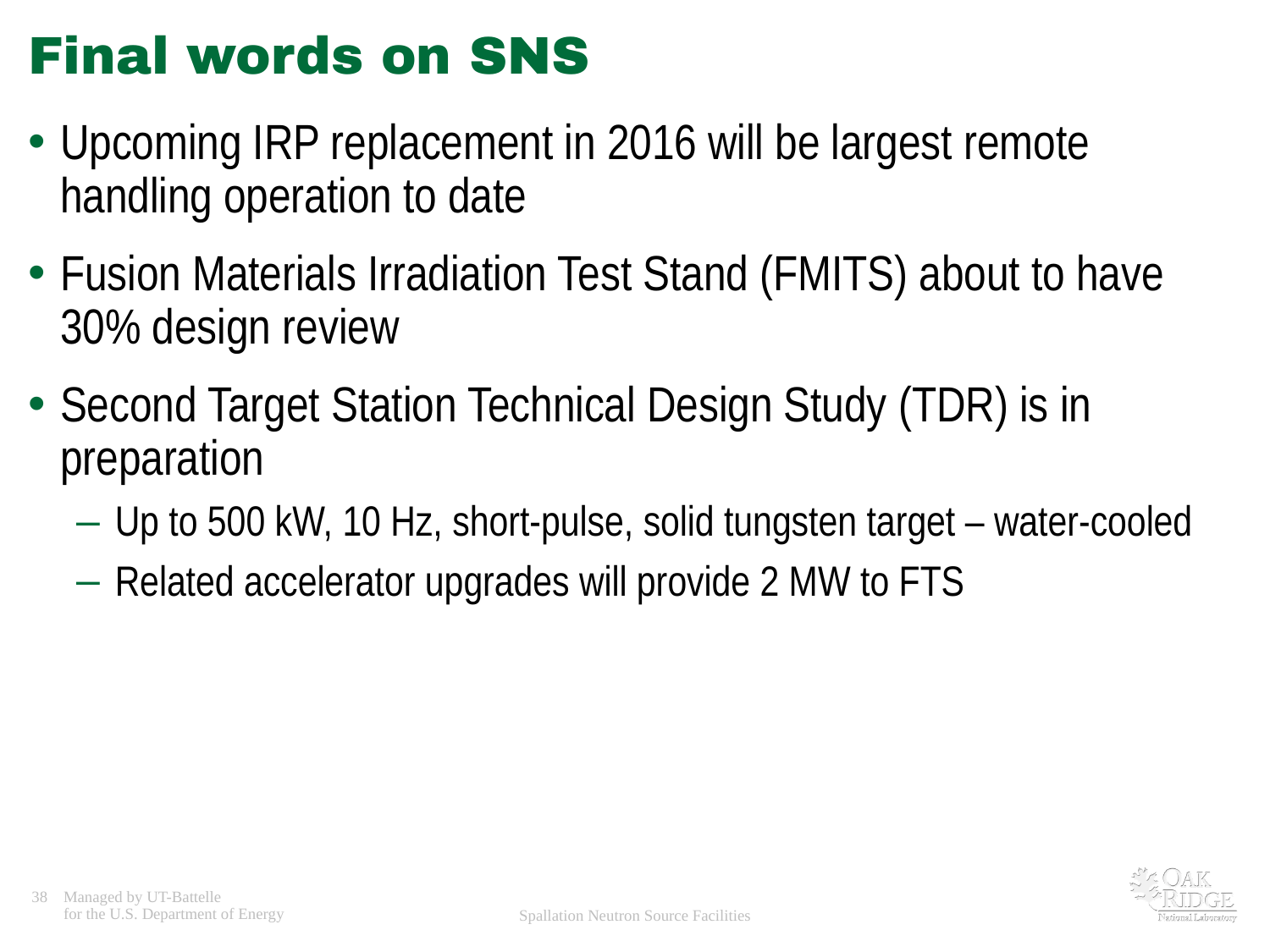

# Final words on SNS
Upcoming IRP replacement in 2016 will be largest remote handling operation to date
Fusion Materials Irradiation Test Stand (FMITS) about to have 30% design review
Second Target Station Technical Design Study (TDR) is in preparation
Up to 500 kW, 10 Hz, short-pulse, solid tungsten target – water-cooled
Related accelerator upgrades will provide 2 MW to FTS